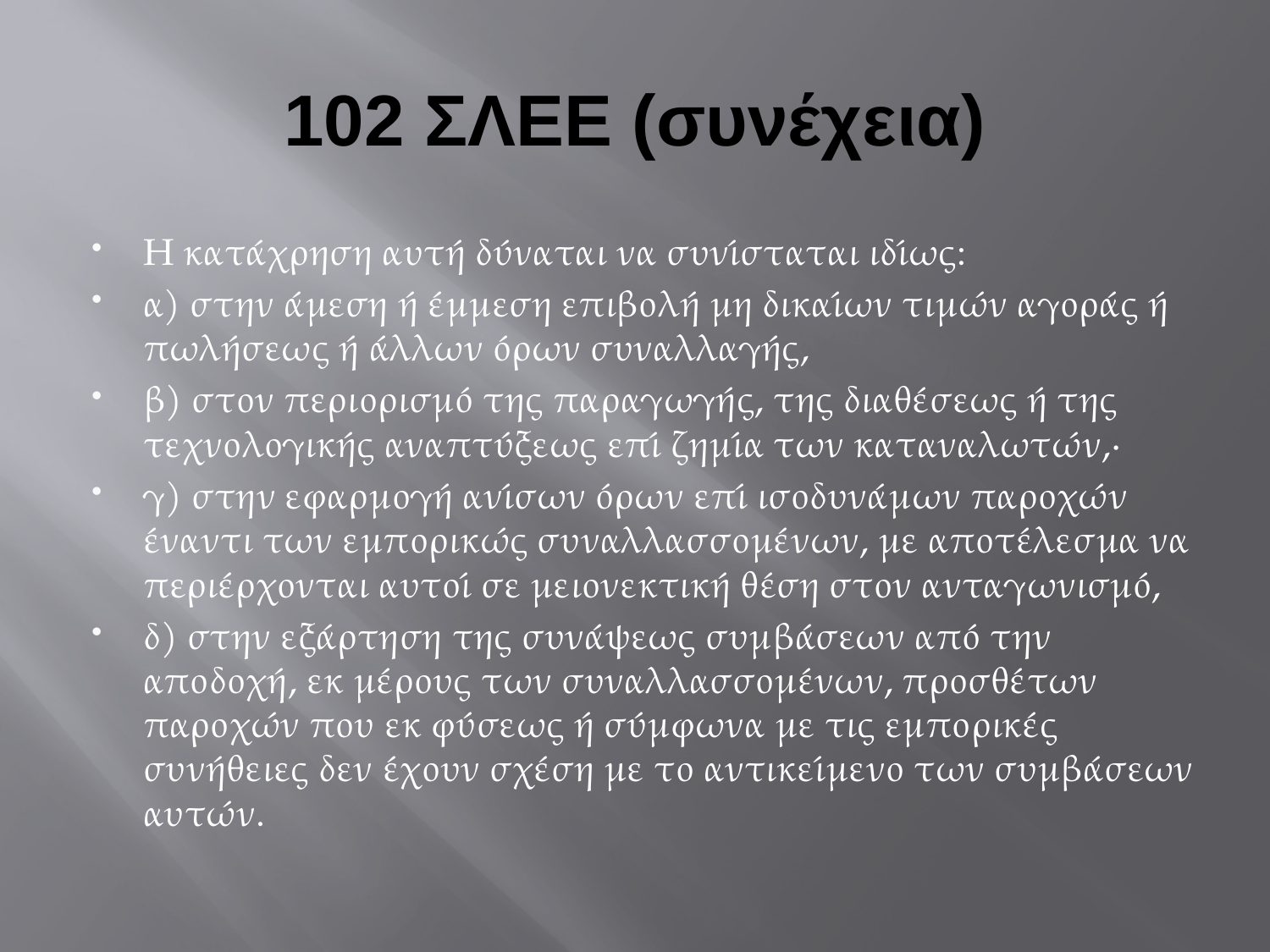

# 102 ΣΛΕΕ (συνέχεια)
Η κατάχρηση αυτή δύναται να συνίσταται ιδίως:
α) στην άμεση ή έμμεση επιβολή μη δικαίων τιμών αγοράς ή πωλήσεως ή άλλων όρων συναλλαγής,
β) στον περιορισμό της παραγωγής, της διαθέσεως ή της τεχνολογικής αναπτύξεως επί ζημία των καταναλωτών,·
γ) στην εφαρμογή ανίσων όρων επί ισοδυνάμων παροχών έναντι των εμπορικώς συναλλασσομένων, με αποτέλεσμα να περιέρχονται αυτοί σε μειονεκτική θέση στον ανταγωνισμό,
δ) στην εξάρτηση της συνάψεως συμβάσεων από την αποδοχή, εκ μέρους των συναλλασσομένων, προσθέτων παροχών που εκ φύσεως ή σύμφωνα με τις εμπορικές συνήθειες δεν έχουν σχέση με το αντικείμενο των συμβάσεων αυτών.